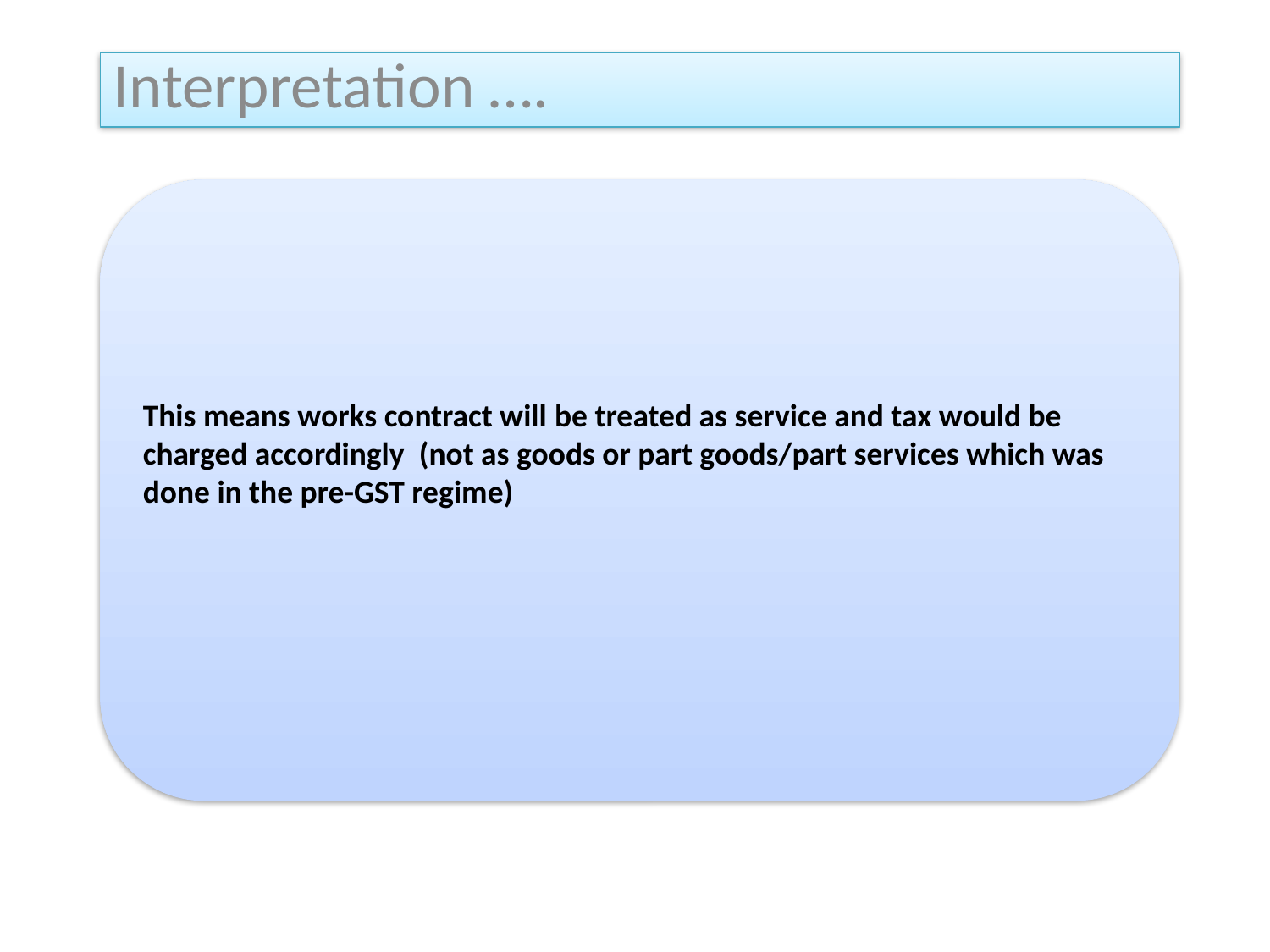

Interpretation ….
This means works contract will be treated as service and tax would be charged accordingly  (not as goods or part goods/part services which was done in the pre-GST regime)